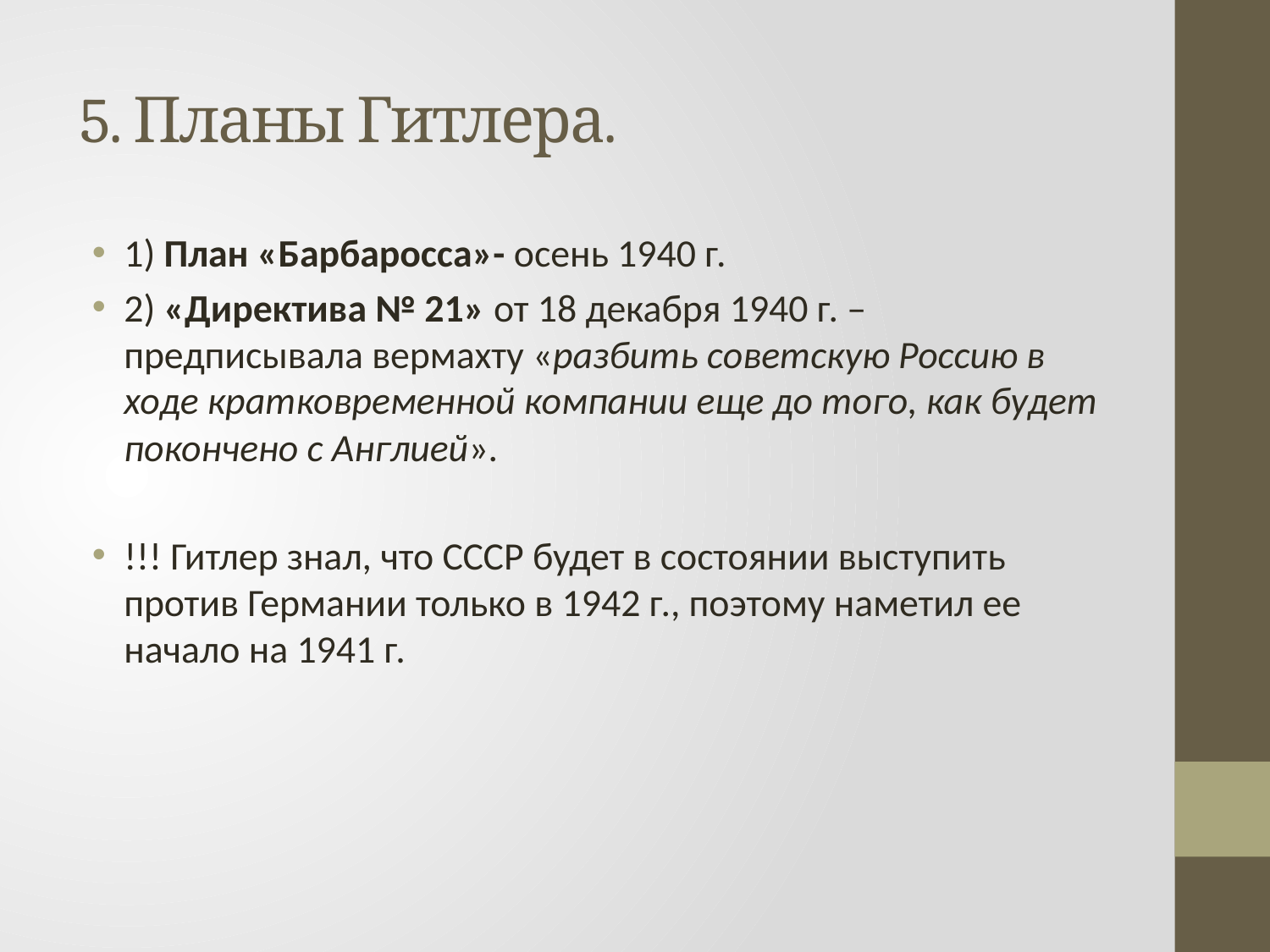

# 5. Планы Гитлера.
1) План «Барбаросса»- осень 1940 г.
2) «Директива № 21» от 18 декабря 1940 г. – предписывала вермахту «разбить советскую Россию в ходе кратковременной компании еще до того, как будет покончено с Англией».

!!! Гитлер знал, что СССР будет в состоянии выступить против Германии только в 1942 г., поэтому наметил ее начало на 1941 г.